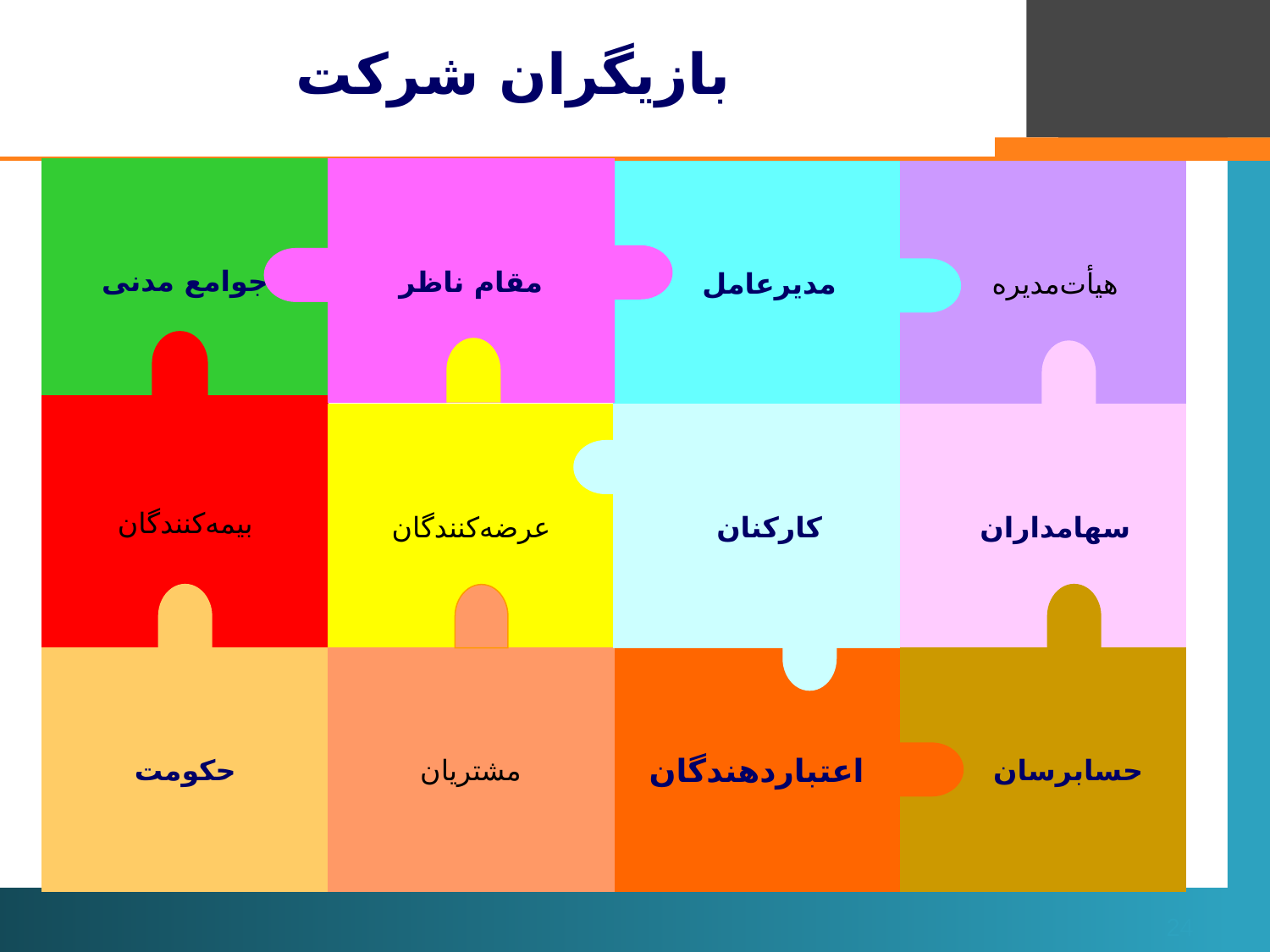

# بازیگران شرکت‌
جوامع مدنی
مقام ناظر

    مدیرعامل

    هیأت‌مدیره

بیمه‌کنندگان

عرضه‌کنندگان

    سهامداران
    کارکنان

حکومت

مشتریان

       حسابرسان

اعتباردهندگان

24